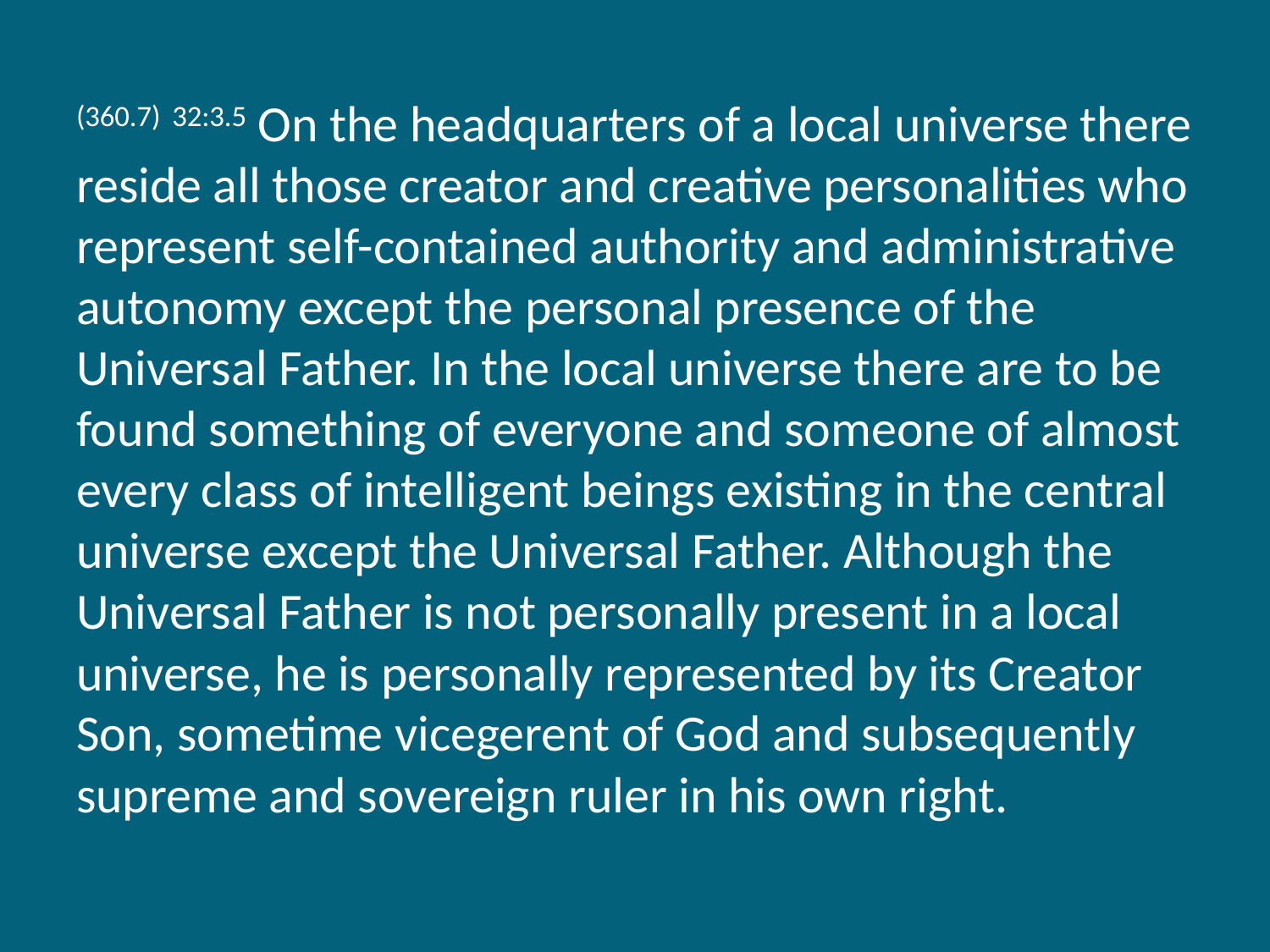

(360.7) 32:3.5 On the headquarters of a local universe there reside all those creator and creative personalities who represent self-contained authority and administrative autonomy except the personal presence of the Universal Father. In the local universe there are to be found something of everyone and someone of almost every class of intelligent beings existing in the central universe except the Universal Father. Although the Universal Father is not personally present in a local universe, he is personally represented by its Creator Son, sometime vicegerent of God and subsequently supreme and sovereign ruler in his own right.